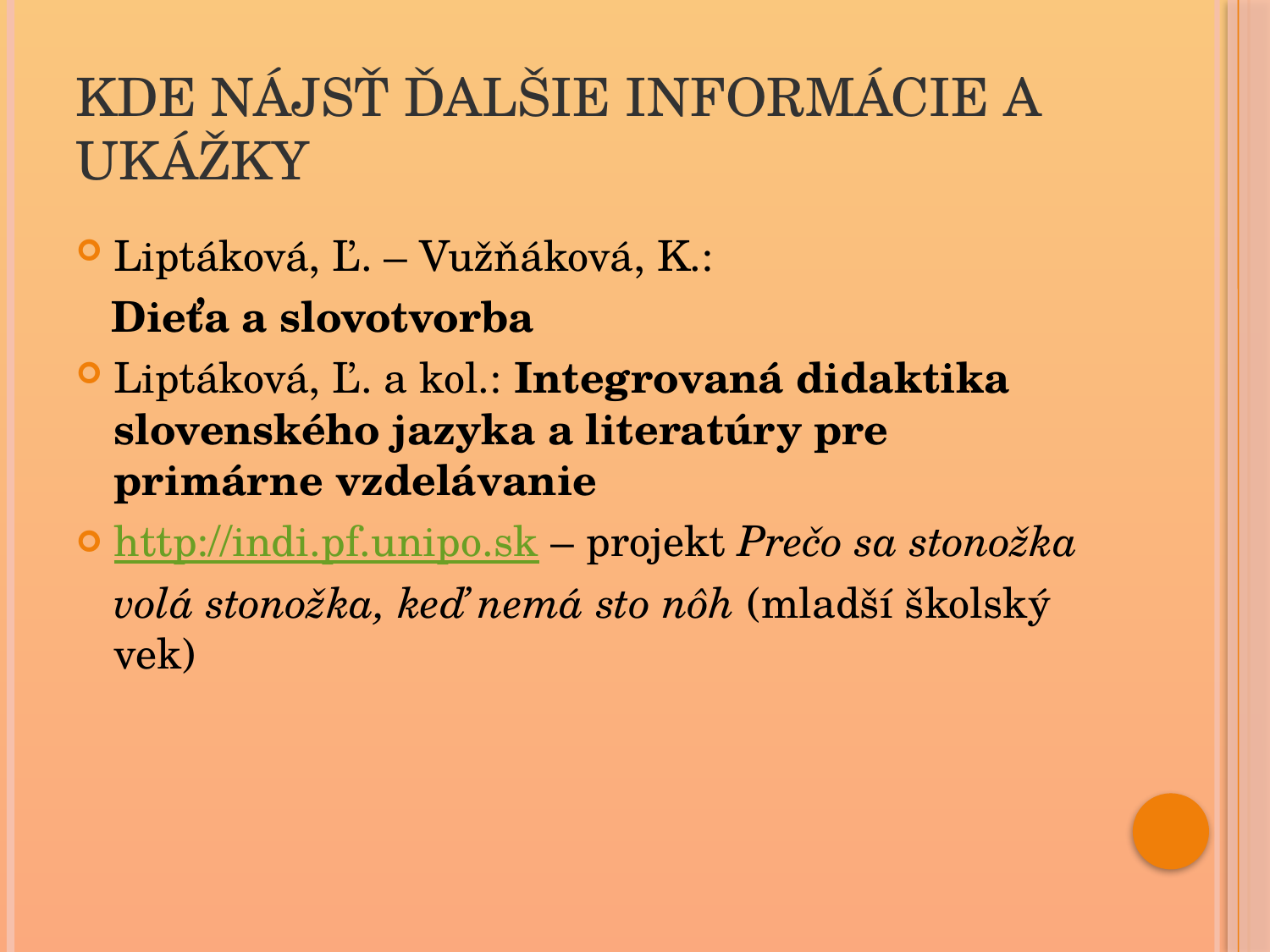

# Kde nájsť ďalšie informácie a ukážky
Liptáková, Ľ. – Vužňáková, K.:
   Dieťa a slovotvorba
Liptáková, Ľ. a kol.: Integrovaná didaktika slovenského jazyka a literatúry pre primárne vzdelávanie
http://indi.pf.unipo.sk – projekt Prečo sa stonožka volá stonožka, keď nemá sto nôh (mladší školský vek)